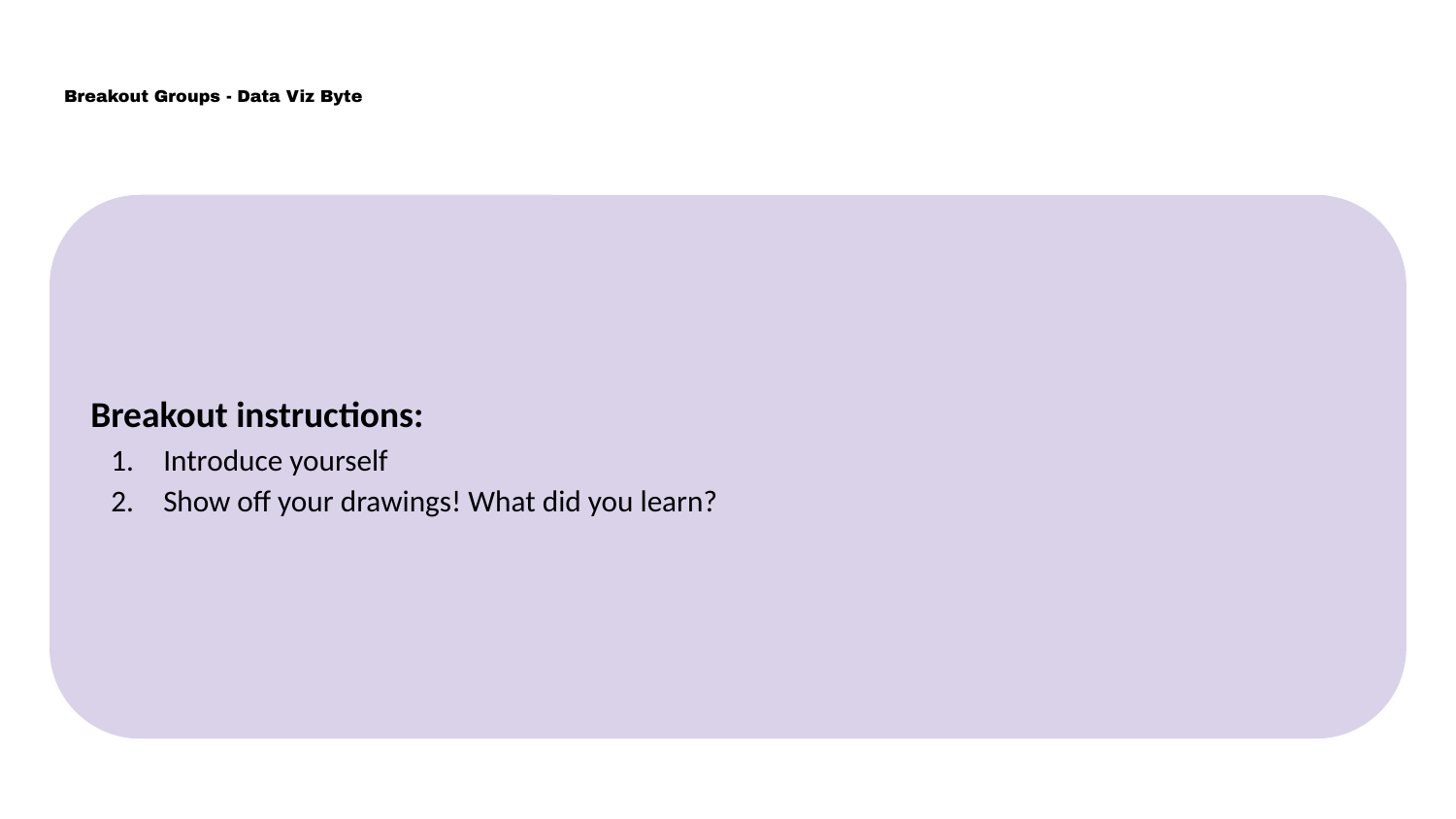

# Breakout Groups - Data Viz Byte

Breakout instructions:
Introduce yourself
Show off your drawings! What did you learn?